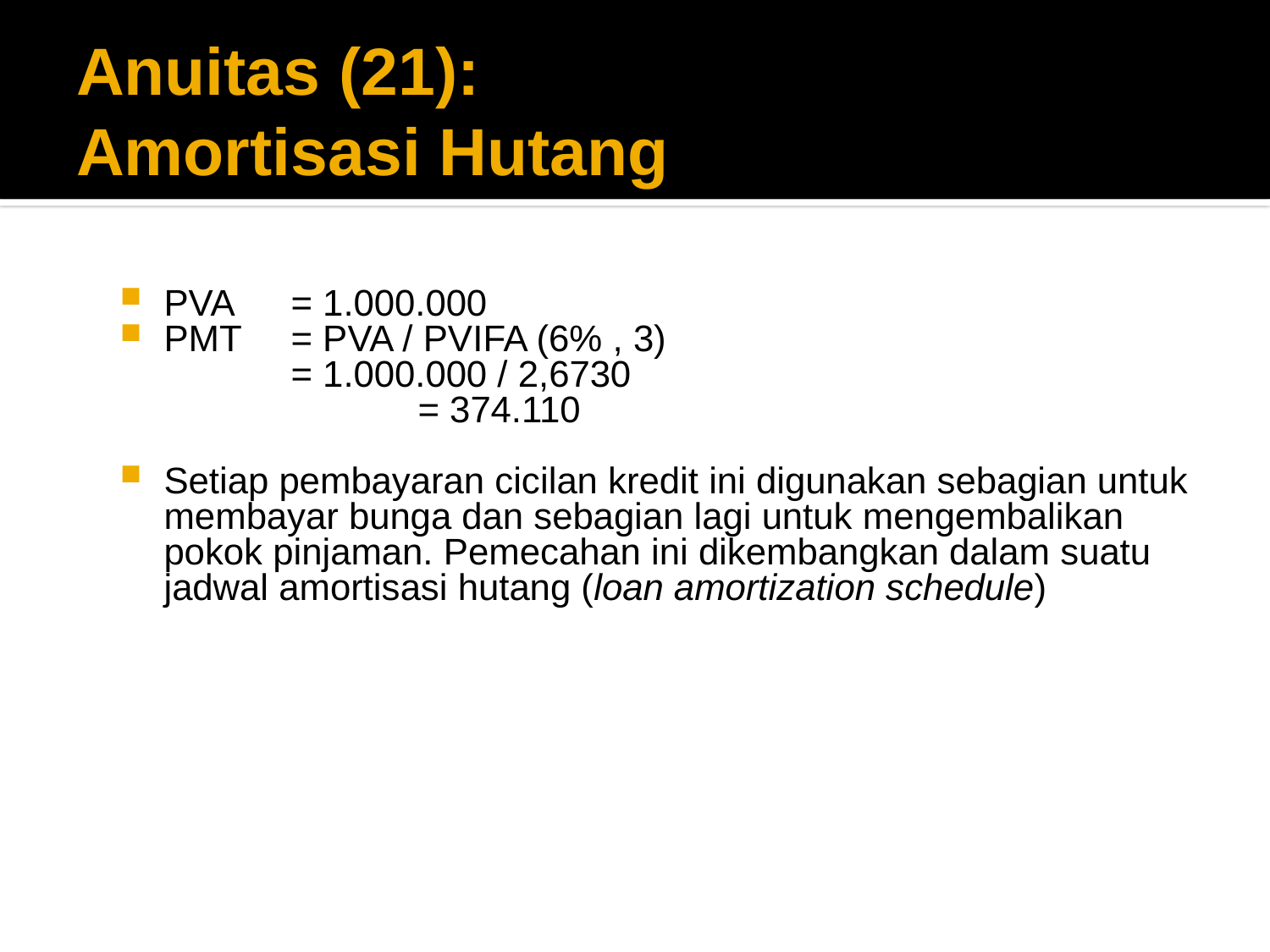

# Anuitas (21): Amortisasi Hutang
PVA 	= 1.000.000
PMT 	= PVA / PVIFA (6% , 3)
          	= 1.000.000 / 2,6730
			= 374.110

Setiap pembayaran cicilan kredit ini digunakan sebagian untuk membayar bunga dan sebagian lagi untuk mengembalikan pokok pinjaman. Pemecahan ini dikembangkan dalam suatu jadwal amortisasi hutang (loan amortization schedule)